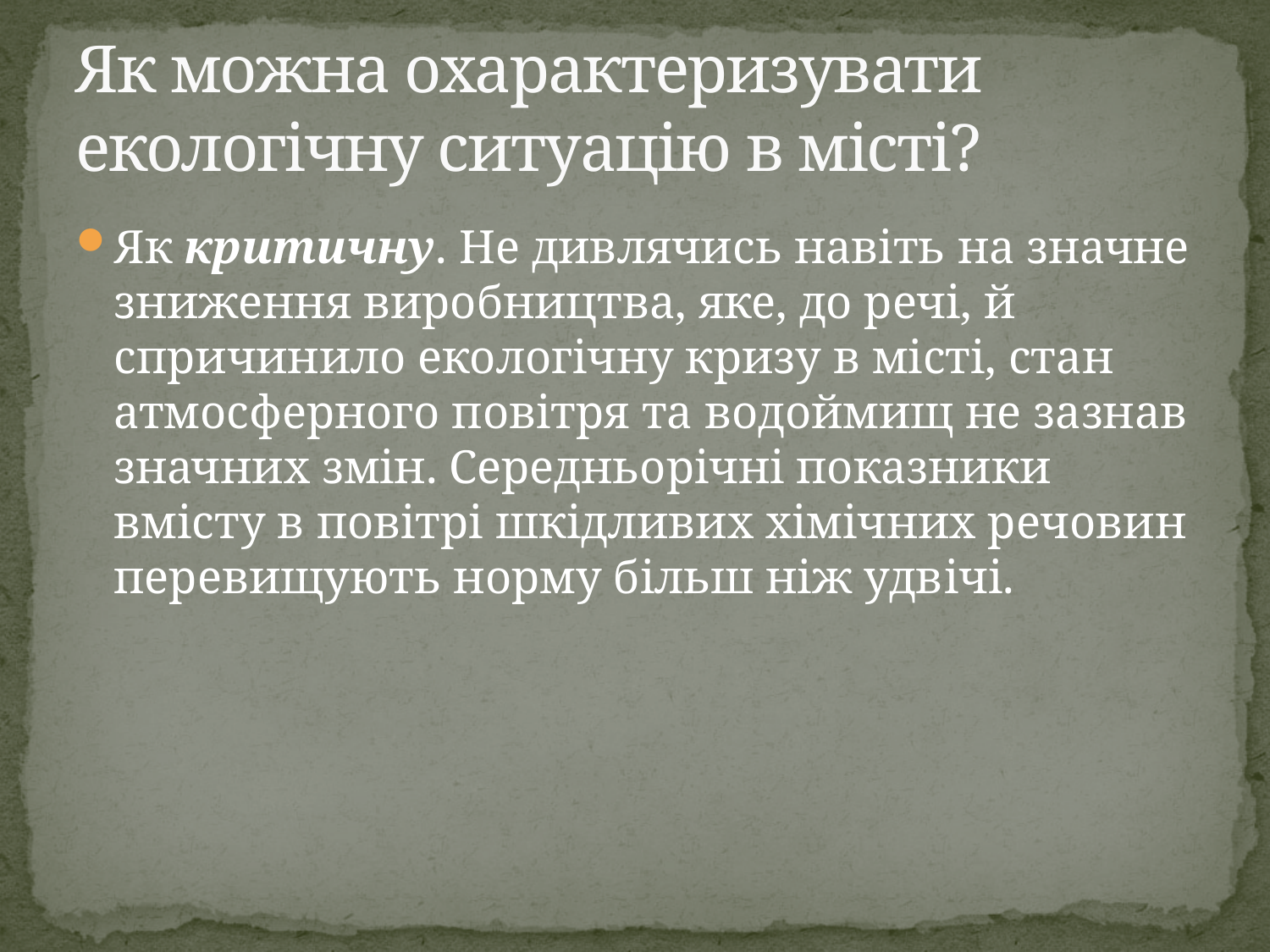

# Як можна охарактеризувати екологічну ситуацію в місті?
Як критичну. Не дивлячись навіть на значне зниження виробництва, яке, до речі, й спричинило екологічну кризу в місті, стан атмосферного повітря та водоймищ не зазнав значних змін. Середньорічні показники вмісту в повітрі шкідливих хімічних речовин перевищують норму більш ніж удвiчi.